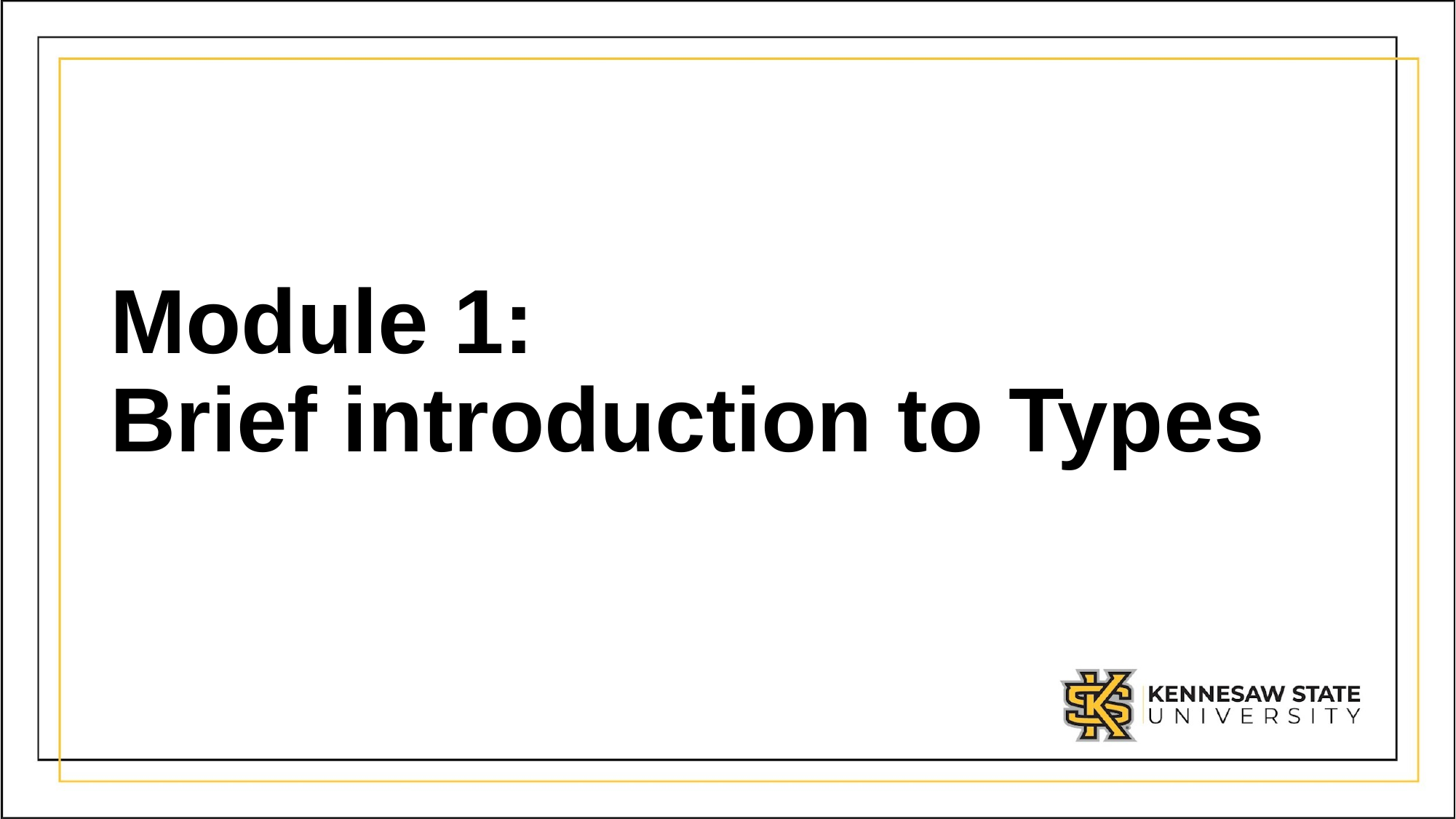

# Module 1: Brief introduction to Types